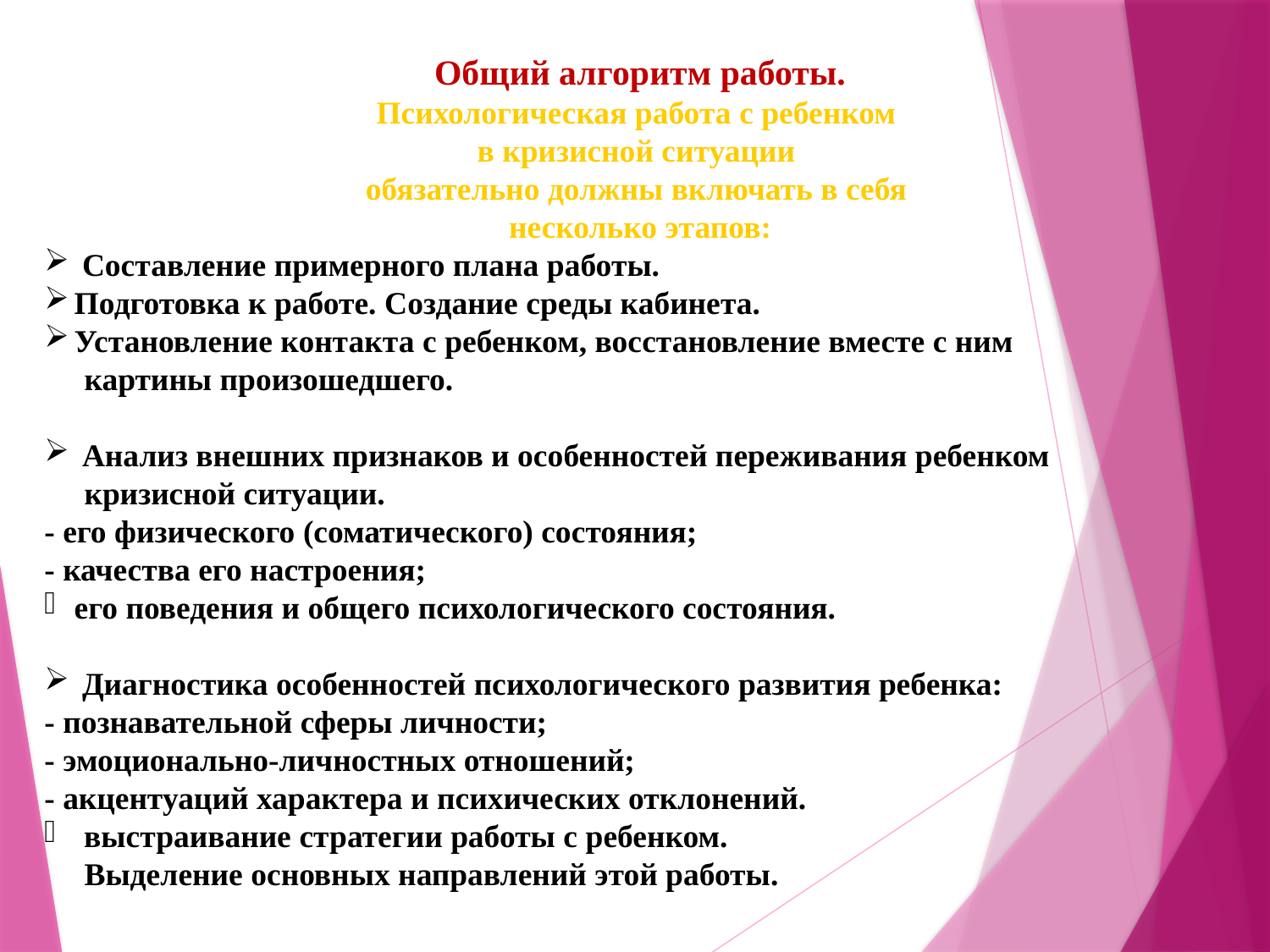

Общий алгоритм работы.
Психологическая работа с ребенком
в кризисной ситуации
обязательно должны включать в себя
несколько этапов:
 Составление примерного плана работы.
Подготовка к работе. Создание среды кабинета.
Установление контакта с ребенком, восстановление вместе с ним
     картины произошедшего.

 Анализ внешних признаков и особенностей переживания ребенком
     кризисной ситуации.
- его физического (соматического) состояния;
- качества его настроения;
его поведения и общего психологического состояния.

 Диагностика особенностей психологического развития ребенка:
- познавательной сферы личности;
- эмоционально-личностных отношений;
- акцентуаций характера и психических отклонений.
выстраивание стратегии работы с ребенком.
     Выделение основных направлений этой работы.